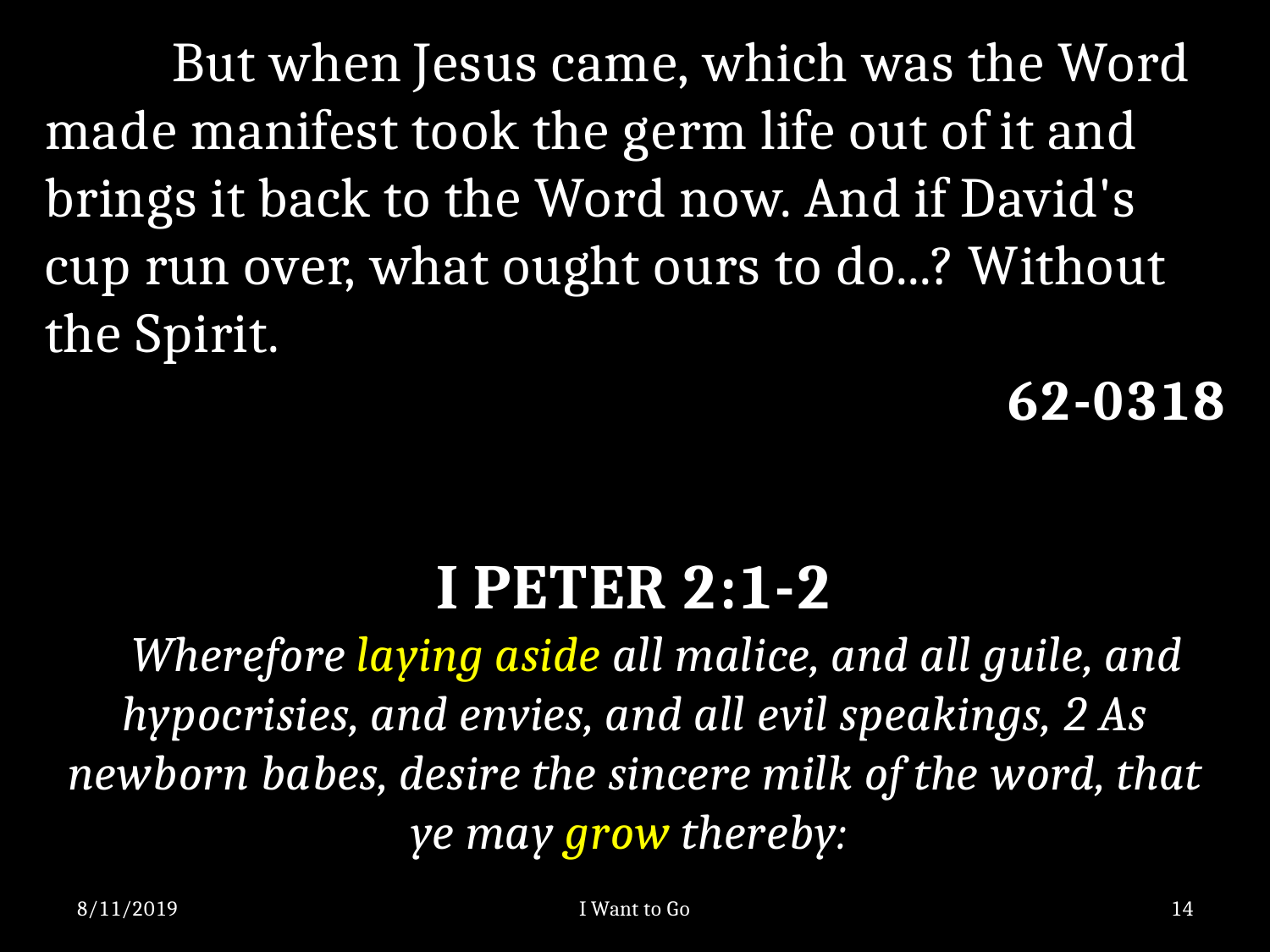

But when Jesus came, which was the Word made manifest took the germ life out of it and brings it back to the Word now. And if David's cup run over, what ought ours to do...? Without the Spirit.
62-0318
I PETER 2:1-2
    Wherefore laying aside all malice, and all guile, and hypocrisies, and envies, and all evil speakings, 2 As newborn babes, desire the sincere milk of the word, that ye may grow thereby:
8/11/2019
I Want to Go
14